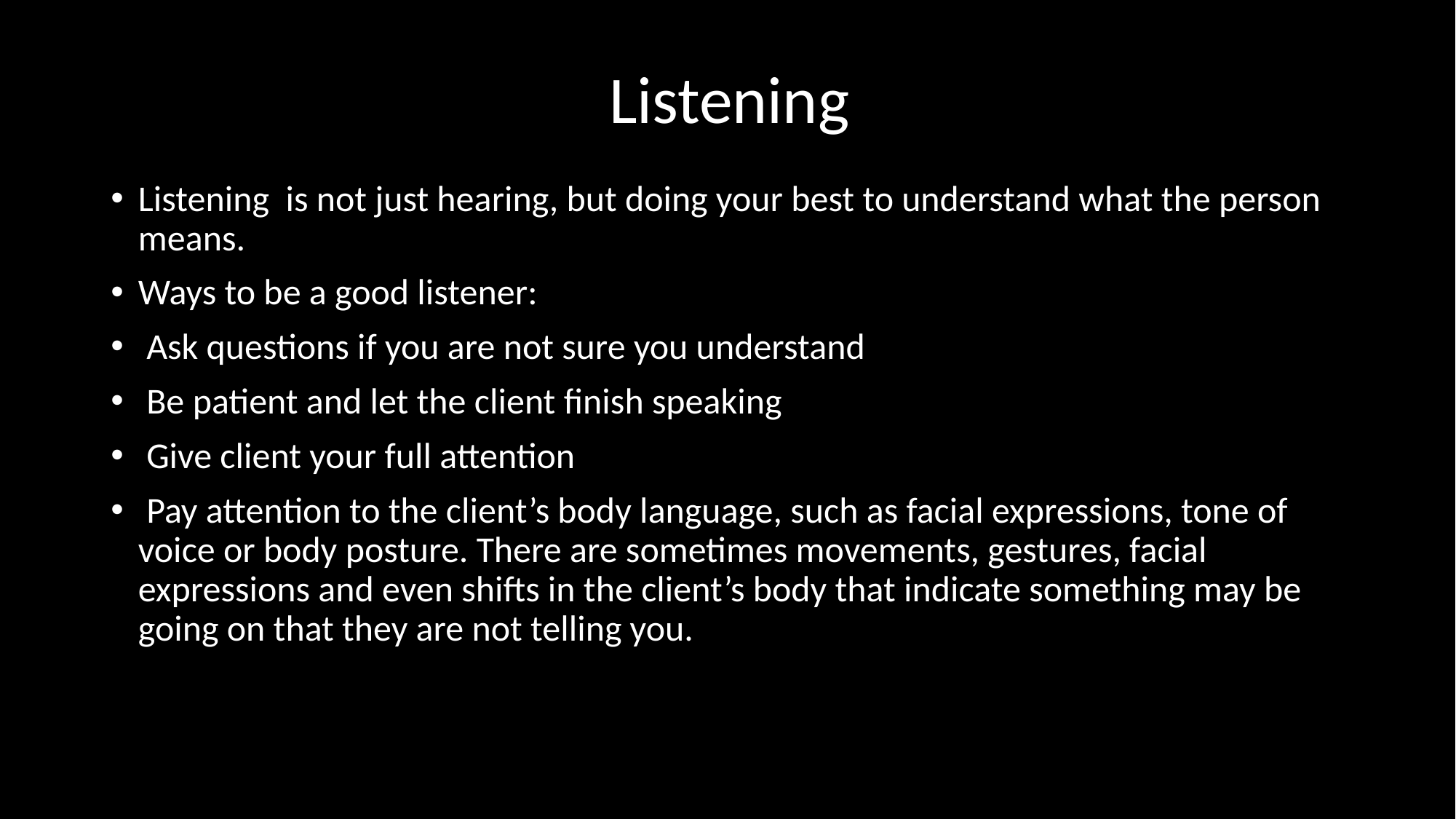

# Listening
Listening  is not just hearing, but doing your best to understand what the person means.
Ways to be a good listener:
 Ask questions if you are not sure you understand
 Be patient and let the client finish speaking
 Give client your full attention
 Pay attention to the client’s body language, such as facial expressions, tone of voice or body posture. There are sometimes movements, gestures, facial expressions and even shifts in the client’s body that indicate something may be going on that they are not telling you.